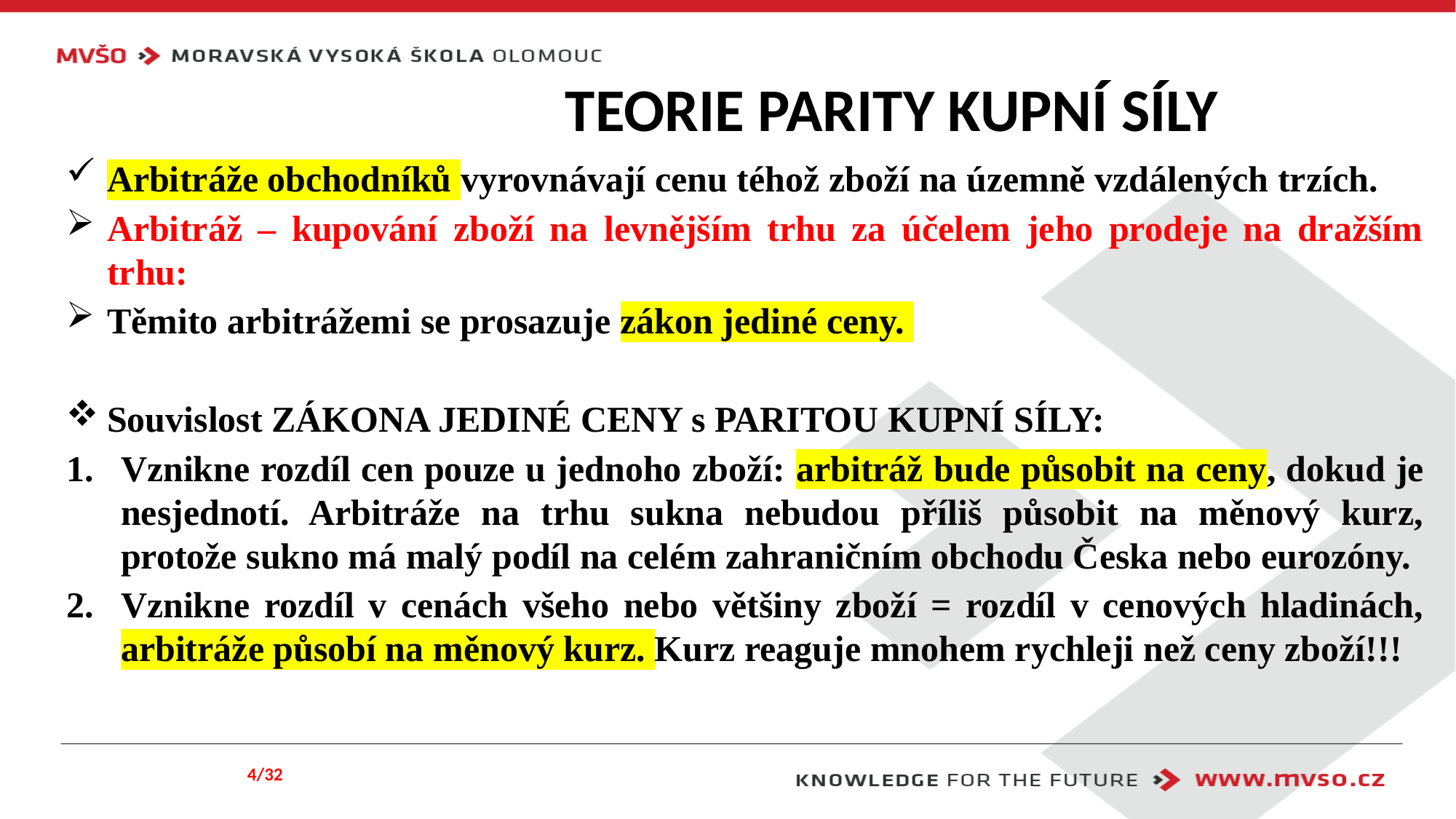

# TEORIE PARITY KUPNÍ SÍLY
Arbitráže obchodníků vyrovnávají cenu téhož zboží na územně vzdálených trzích.
Arbitráž – kupování zboží na levnějším trhu za účelem jeho prodeje na dražším trhu:
Těmito arbitrážemi se prosazuje zákon jediné ceny.

Souvislost ZÁKONA JEDINÉ CENY s PARITOU KUPNÍ SÍLY:
Vznikne rozdíl cen pouze u jednoho zboží: arbitráž bude působit na ceny, dokud je nesjednotí. Arbitráže na trhu sukna nebudou příliš působit na měnový kurz, protože sukno má malý podíl na celém zahraničním obchodu Česka nebo eurozóny.
Vznikne rozdíl v cenách všeho nebo většiny zboží = rozdíl v cenových hladinách, arbitráže působí na měnový kurz. Kurz reaguje mnohem rychleji než ceny zboží!!!

4/32